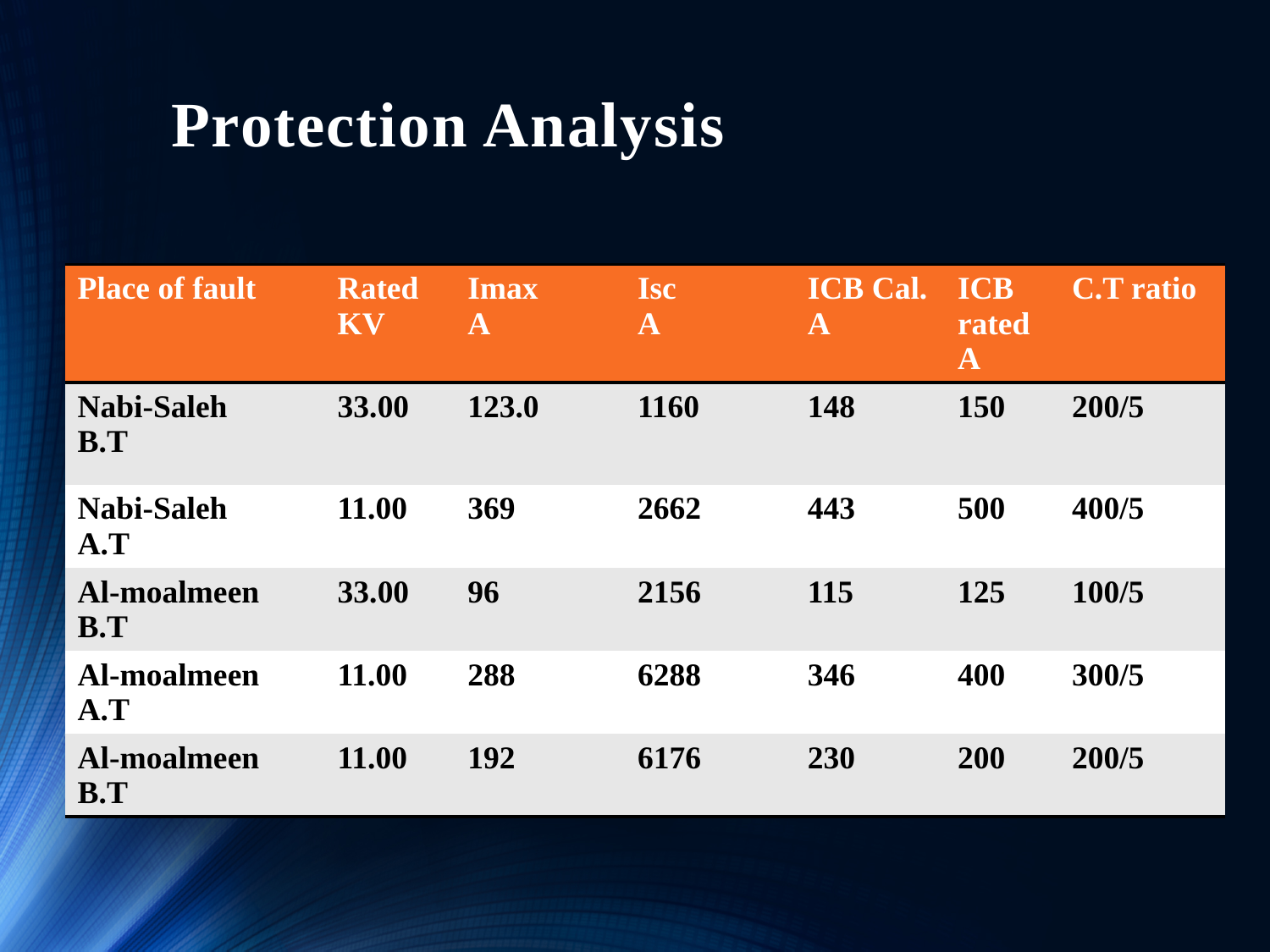

# Protection Analysis
| Place of fault | Rated KV | Imax A | Isc A | ICB Cal. A | ICB rated A | C.T ratio |
| --- | --- | --- | --- | --- | --- | --- |
| Nabi-Saleh B.T | 33.00 | 123.0 | 1160 | 148 | 150 | 200/5 |
| Nabi-Saleh A.T | 11.00 | 369 | 2662 | 443 | 500 | 400/5 |
| Al-moalmeen B.T | 33.00 | 96 | 2156 | 115 | 125 | 100/5 |
| Al-moalmeen A.T | 11.00 | 288 | 6288 | 346 | 400 | 300/5 |
| Al-moalmeen B.T | 11.00 | 192 | 6176 | 230 | 200 | 200/5 |